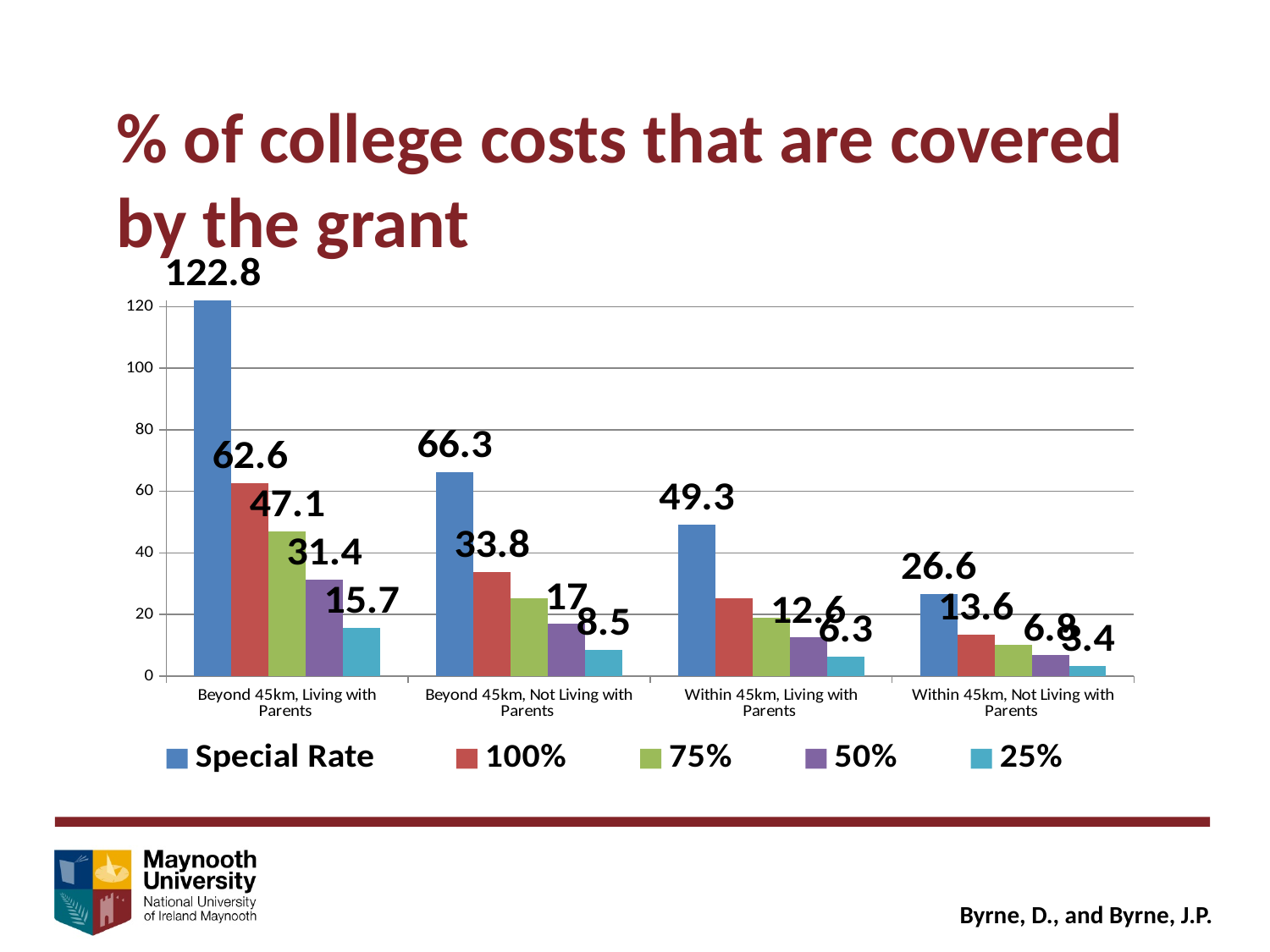

% of college costs that are covered by the grant

### Chart

| Category | Special Rate  | 100% | 75% | 50% | 25% |
|---|---|---|---|---|---|
| Beyond 45km, Living with Parents  | 122.8 | 62.6 | 47.1 | 31.4 | 15.7 |
| Beyond 45km, Not Living with Parents  | 66.3 | 33.8 | 25.4 | 17.0 | 8.5 |
| Within 45km, Living with Parents  | 49.3 | 25.2 | 18.9 | 12.6 | 6.3 |
| Within 45km, Not Living with Parents  | 26.6 | 13.6 | 10.2 | 6.8 | 3.4 |
Byrne, D., and Byrne, J.P.